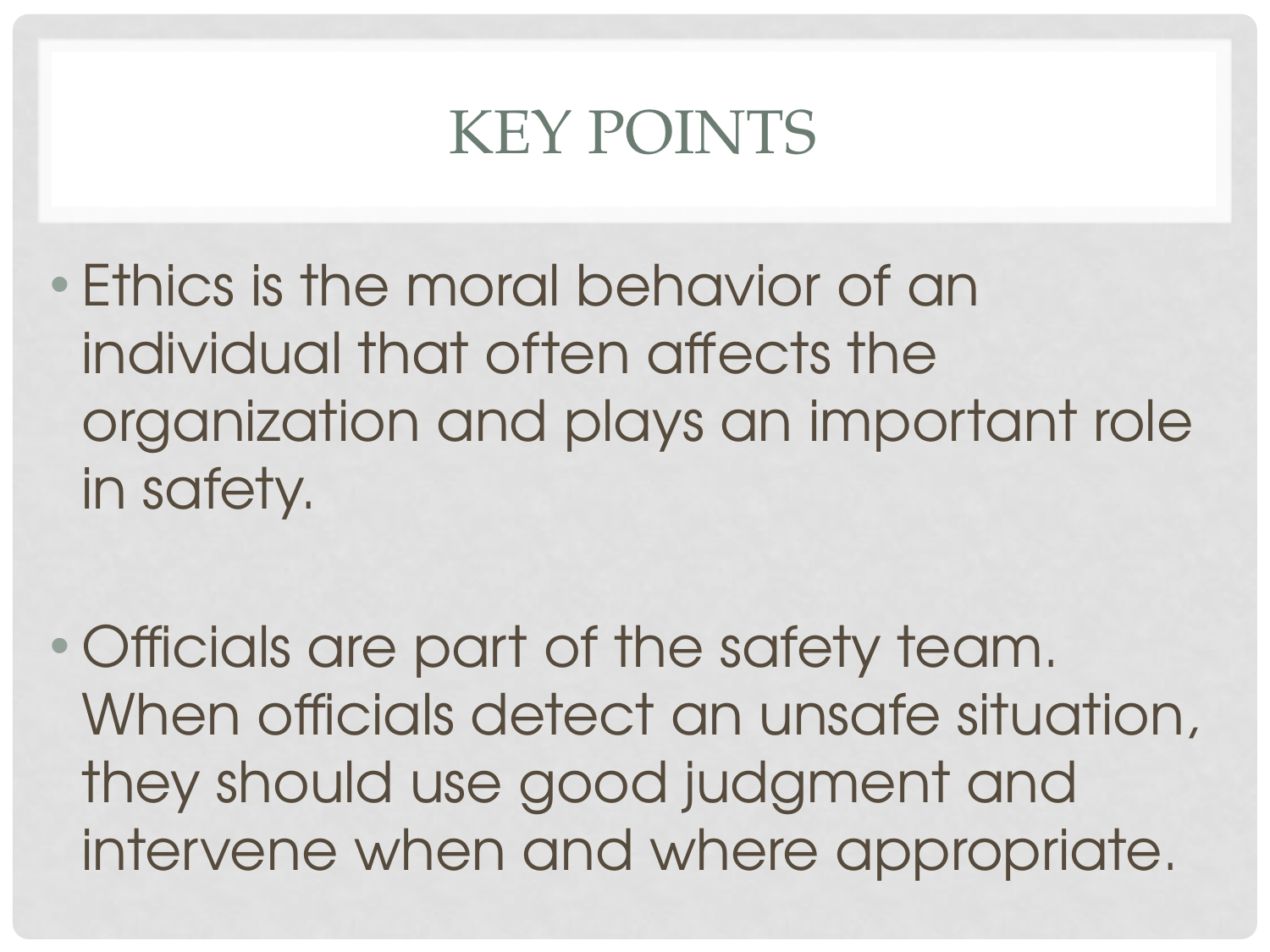

# Key Points
Ethics is the moral behavior of an individual that often affects the organization and plays an important role in safety.

Officials are part of the safety team. When officials detect an unsafe situation, they should use good judgment and intervene when and where appropriate.